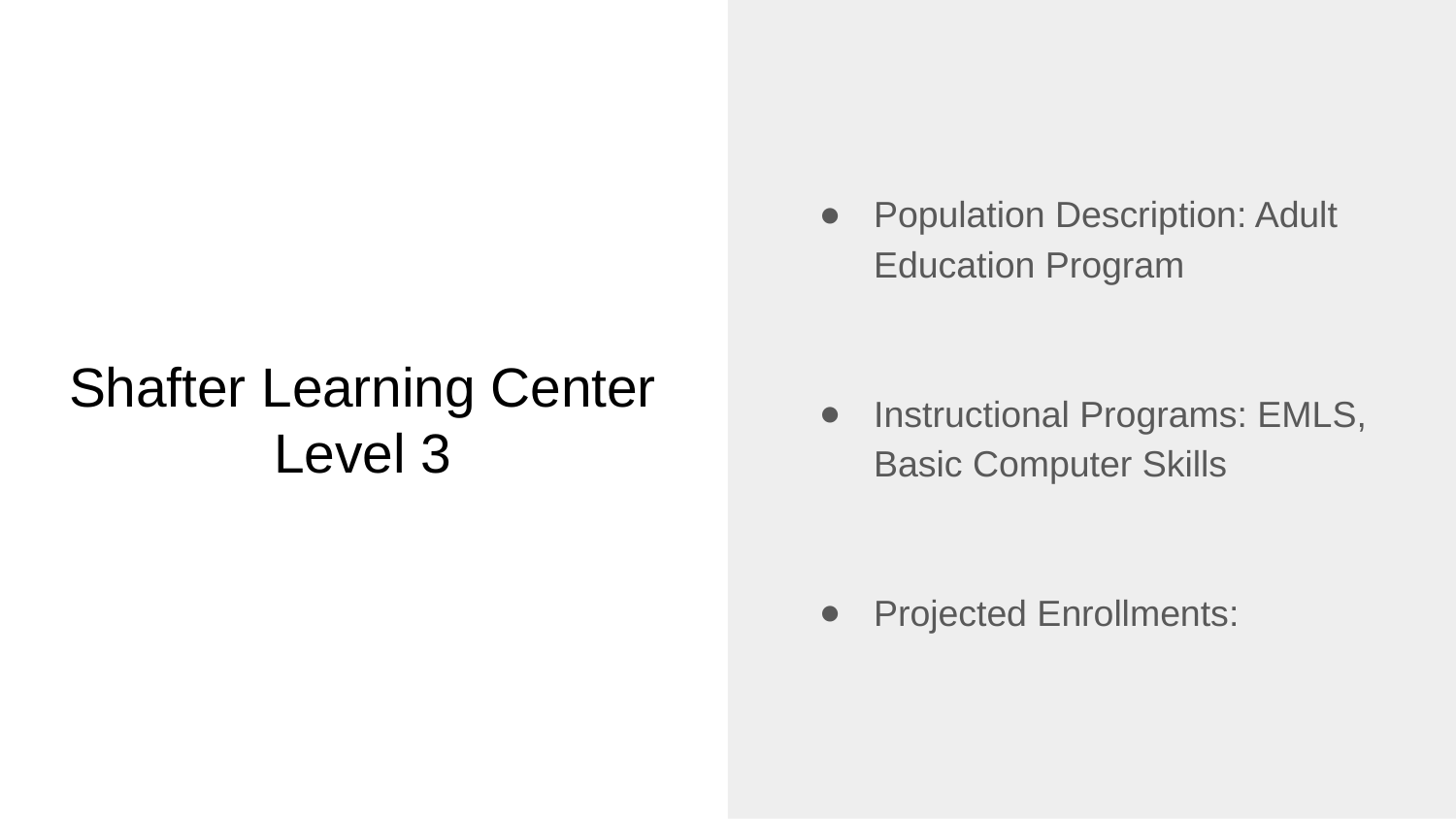

Population Description: Adult Education Program

Instructional Programs: EMLS, Basic Computer Skills

Projected Enrollments:
# Shafter Learning Center
Level 3